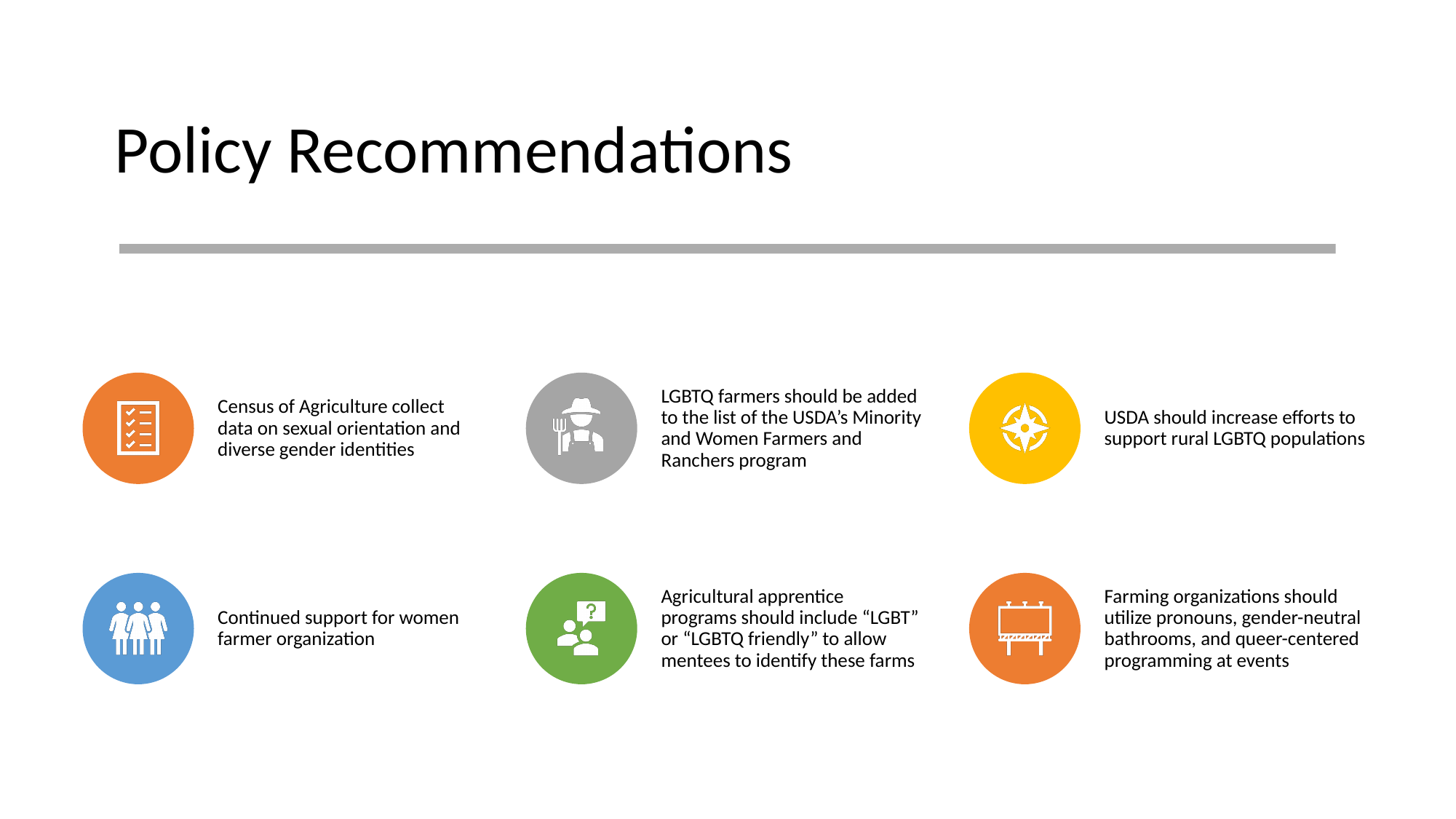

# Policy Recommendations

Census of Agriculture collect data on sexual orientation and diverse gender identities
LGBTQ farmers should be added to the list of the USDA’s Minority and Women Farmers and Ranchers program
USDA should increase efforts to support rural LGBTQ populations
Continued support for women farmer organization
Agricultural apprentice programs should include “LGBT” or “LGBTQ friendly” to allow mentees to identify these farms
Farming organizations should utilize pronouns, gender-neutral bathrooms, and queer-centered programming at events